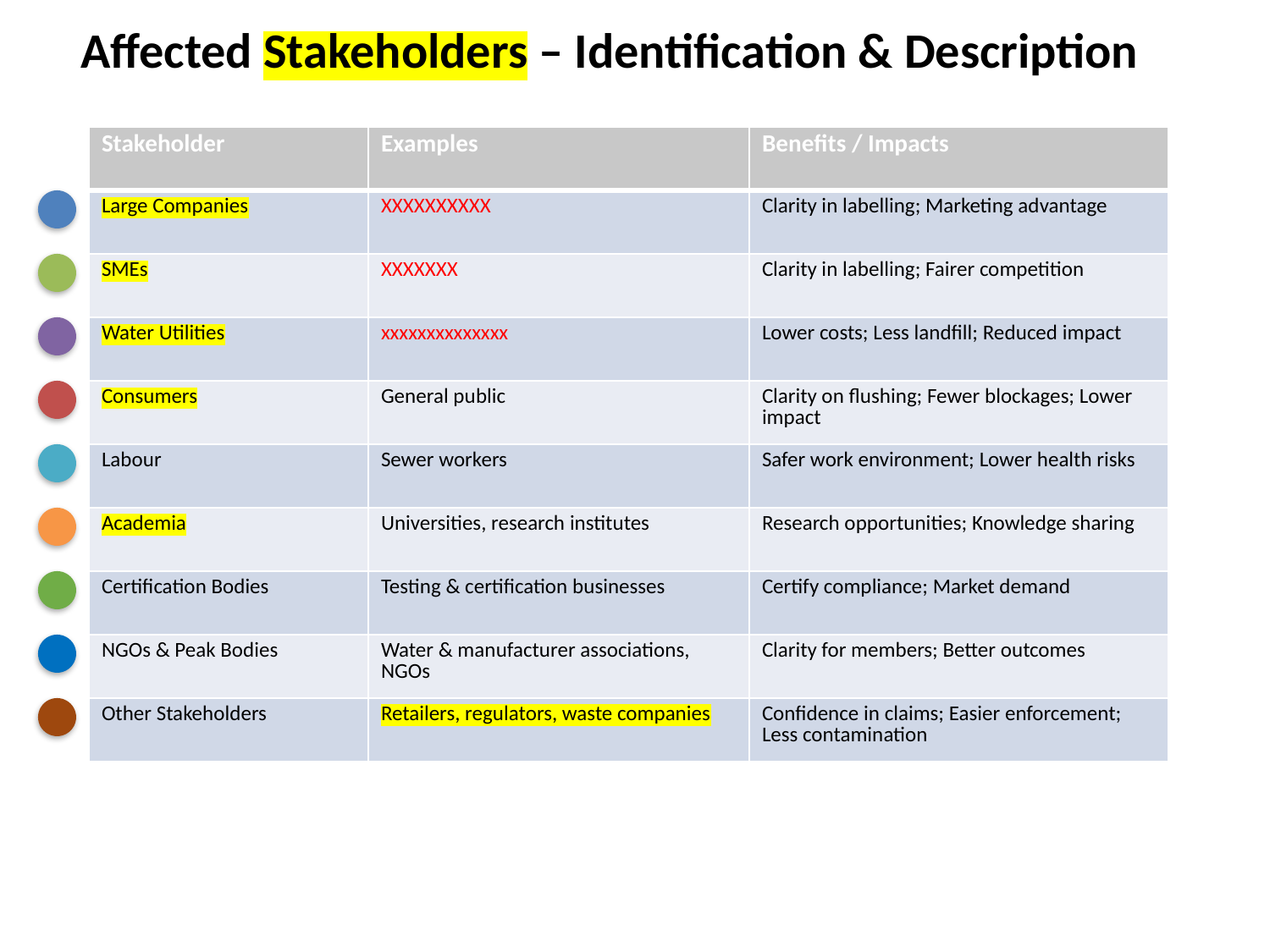

Affected Stakeholders – Identification & Description
| Stakeholder | Examples | Benefits / Impacts |
| --- | --- | --- |
| Large Companies | XXXXXXXXXX | Clarity in labelling; Marketing advantage |
| SMEs | XXXXXXX | Clarity in labelling; Fairer competition |
| Water Utilities | xxxxxxxxxxxxxx | Lower costs; Less landfill; Reduced impact |
| Consumers | General public | Clarity on flushing; Fewer blockages; Lower impact |
| Labour | Sewer workers | Safer work environment; Lower health risks |
| Academia | Universities, research institutes | Research opportunities; Knowledge sharing |
| Certification Bodies | Testing & certification businesses | Certify compliance; Market demand |
| NGOs & Peak Bodies | Water & manufacturer associations, NGOs | Clarity for members; Better outcomes |
| Other Stakeholders | Retailers, regulators, waste companies | Confidence in claims; Easier enforcement; Less contamination |